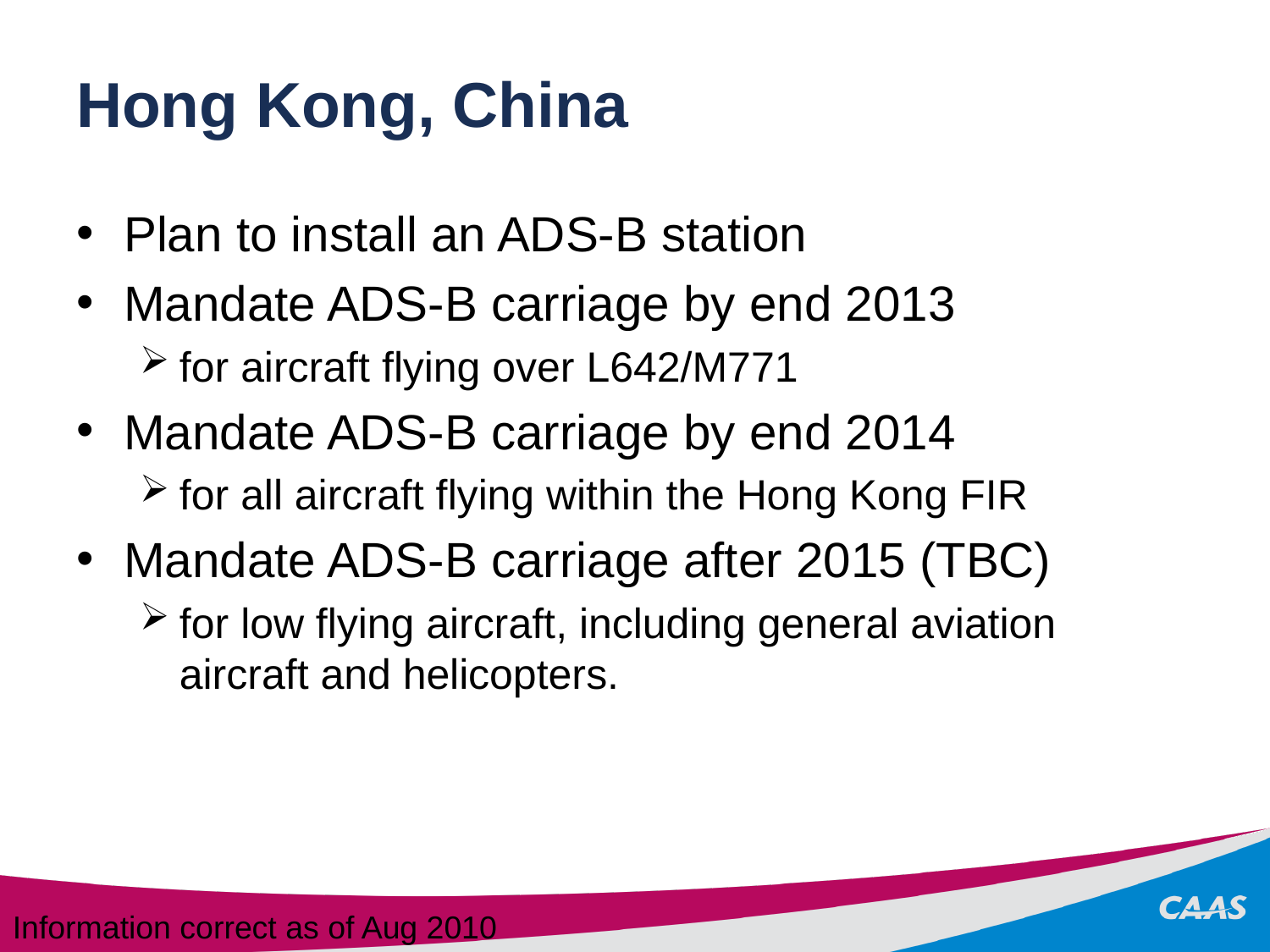

# Hong Kong, China
Plan to install an ADS-B station
Mandate ADS-B carriage by end 2013
for aircraft flying over L642/M771
Mandate ADS-B carriage by end 2014
for all aircraft flying within the Hong Kong FIR
Mandate ADS-B carriage after 2015 (TBC)
for low flying aircraft, including general aviation aircraft and helicopters.

Information correct as of Aug 2010